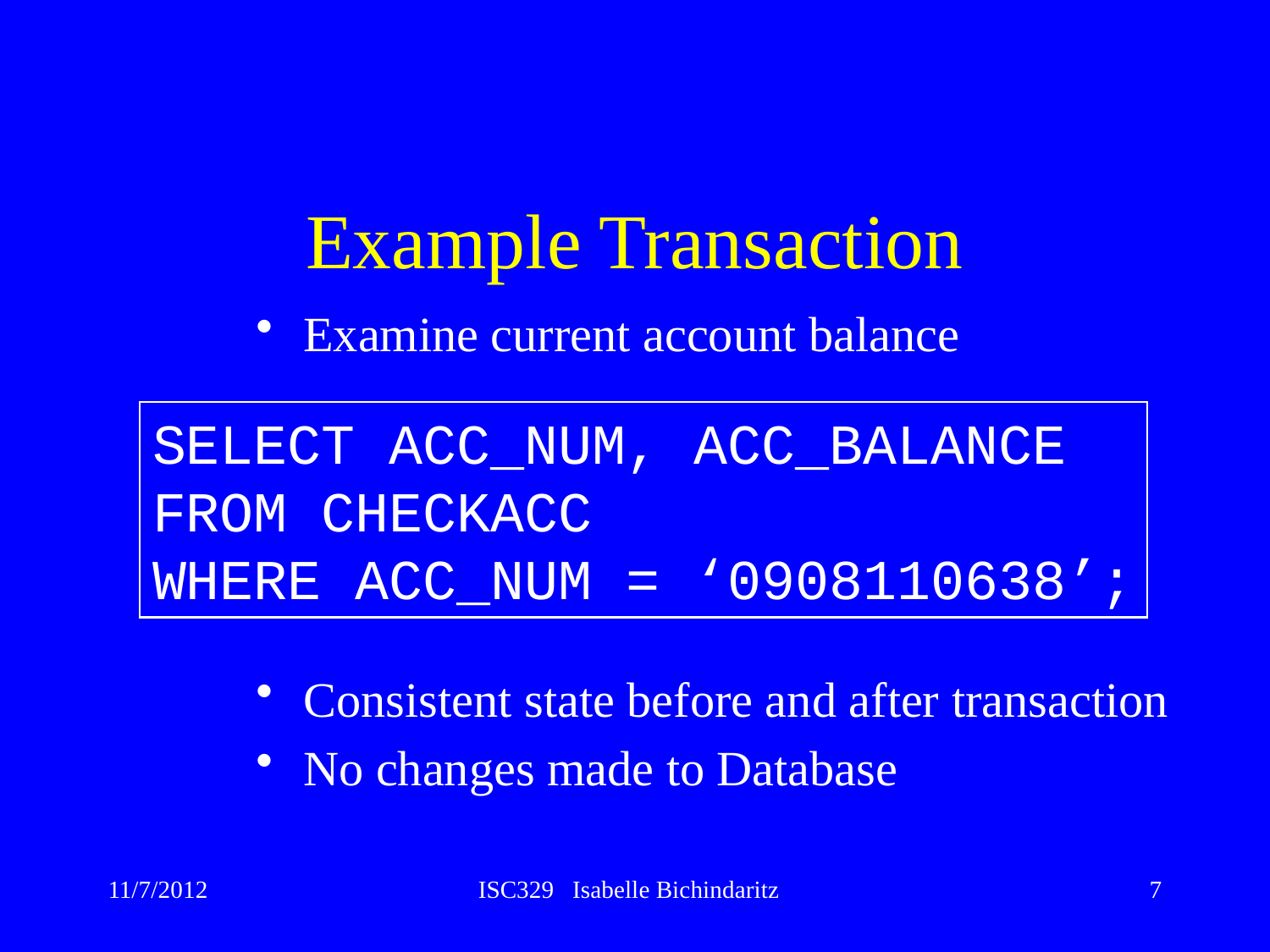

# Example Transaction
Examine current account balance

Consistent state before and after transaction
No changes made to Database
SELECT ACC_NUM, ACC_BALANCE
FROM CHECKACC
WHERE ACC_NUM = ‘0908110638’;
11/7/2012
ISC329   Isabelle Bichindaritz
7